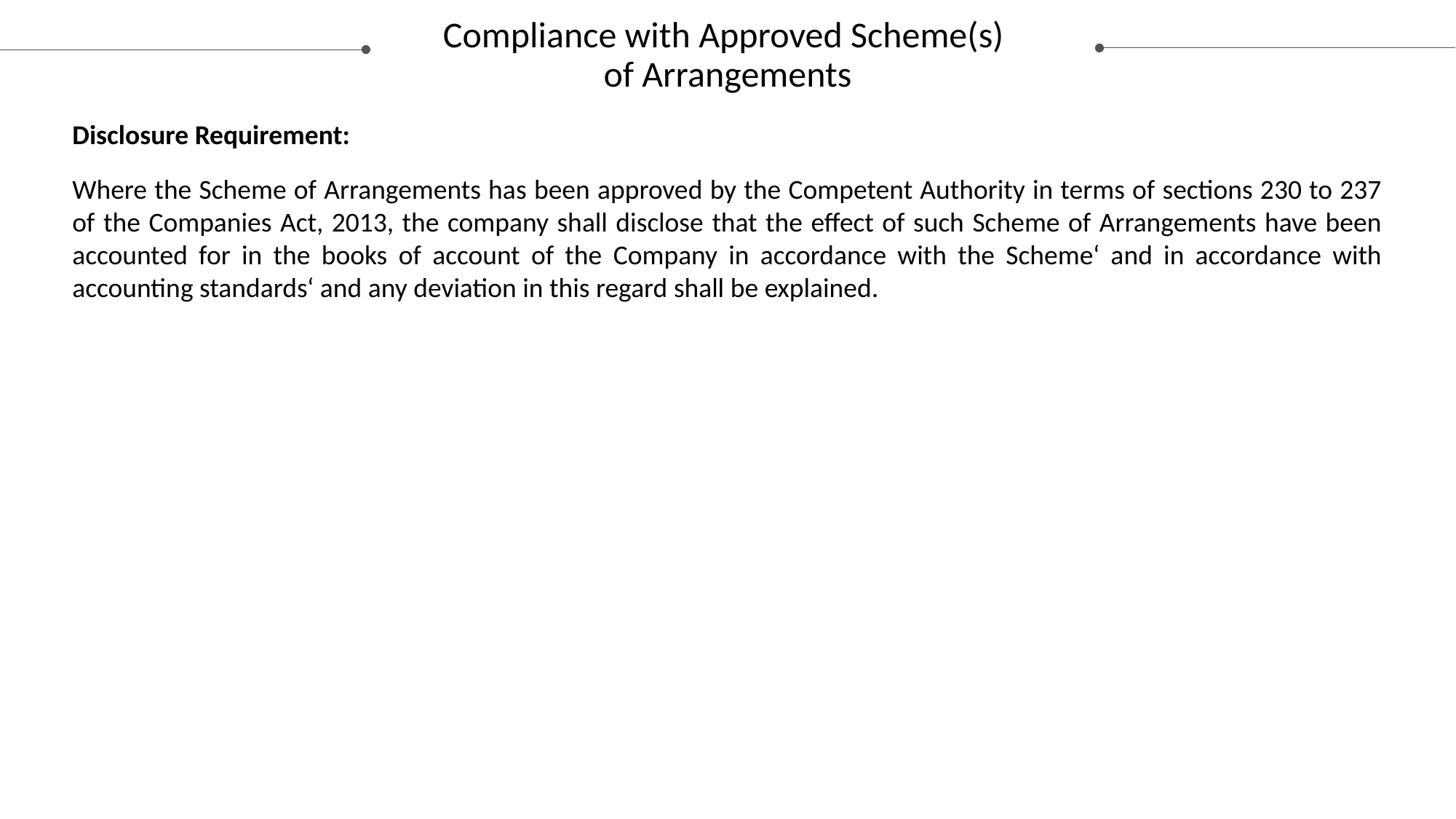

Compliance with Approved Scheme(s)
of Arrangements
Disclosure Requirement:

Where the Scheme of Arrangements has been approved by the Competent Authority in terms of sections 230 to 237 of the Companies Act, 2013, the company shall disclose that the effect of such Scheme of Arrangements have been accounted for in the books of account of the Company in accordance with the Scheme‘ and in accordance with accounting standards‘ and any deviation in this regard shall be explained.